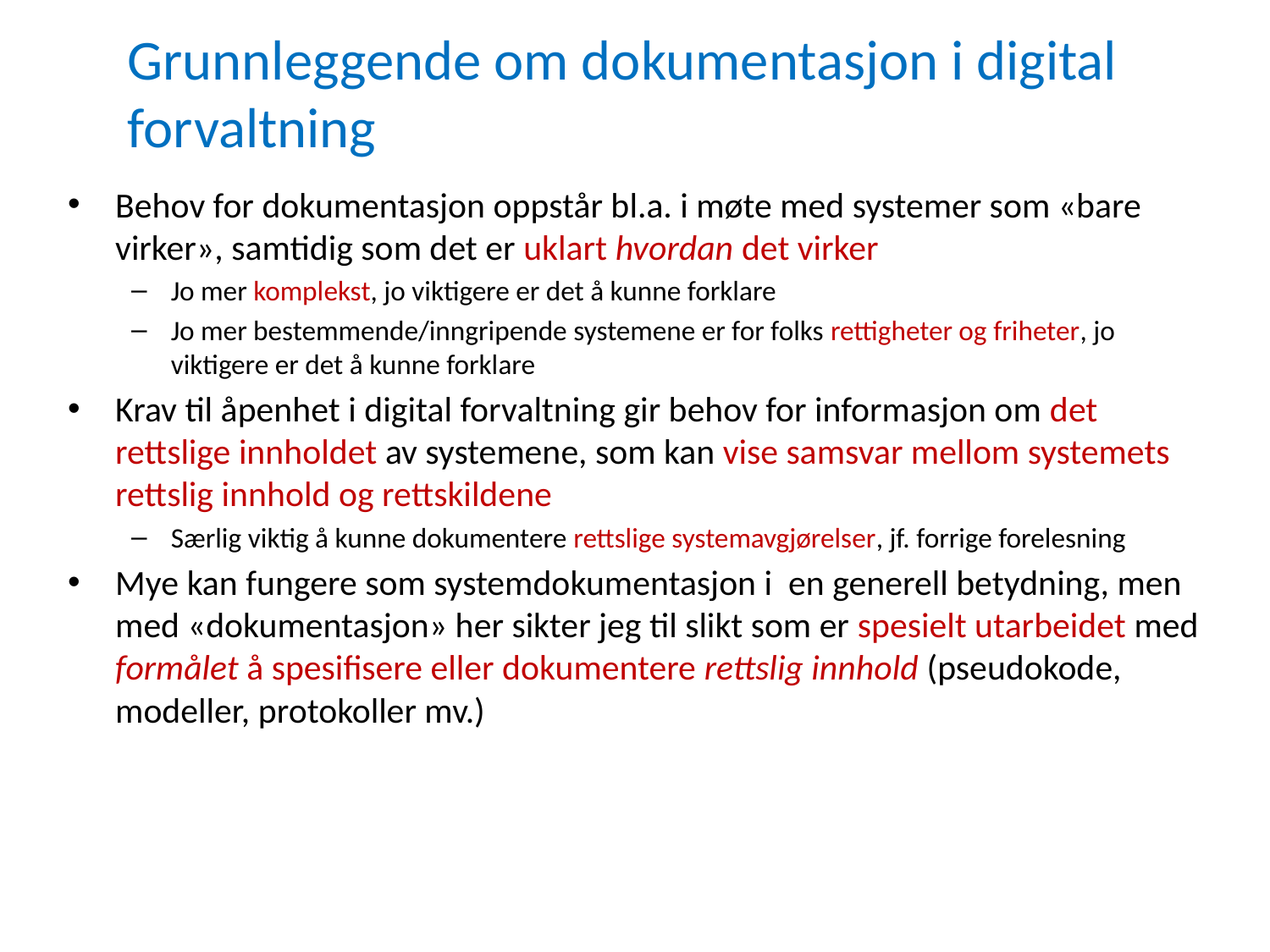

# Grunnleggende om dokumentasjon i digital forvaltning
Behov for dokumentasjon oppstår bl.a. i møte med systemer som «bare virker», samtidig som det er uklart hvordan det virker
Jo mer komplekst, jo viktigere er det å kunne forklare
Jo mer bestemmende/inngripende systemene er for folks rettigheter og friheter, jo viktigere er det å kunne forklare
Krav til åpenhet i digital forvaltning gir behov for informasjon om det rettslige innholdet av systemene, som kan vise samsvar mellom systemets rettslig innhold og rettskildene
Særlig viktig å kunne dokumentere rettslige systemavgjørelser, jf. forrige forelesning
Mye kan fungere som systemdokumentasjon i  en generell betydning, men med «dokumentasjon» her sikter jeg til slikt som er spesielt utarbeidet med formålet å spesifisere eller dokumentere rettslig innhold (pseudokode, modeller, protokoller mv.)